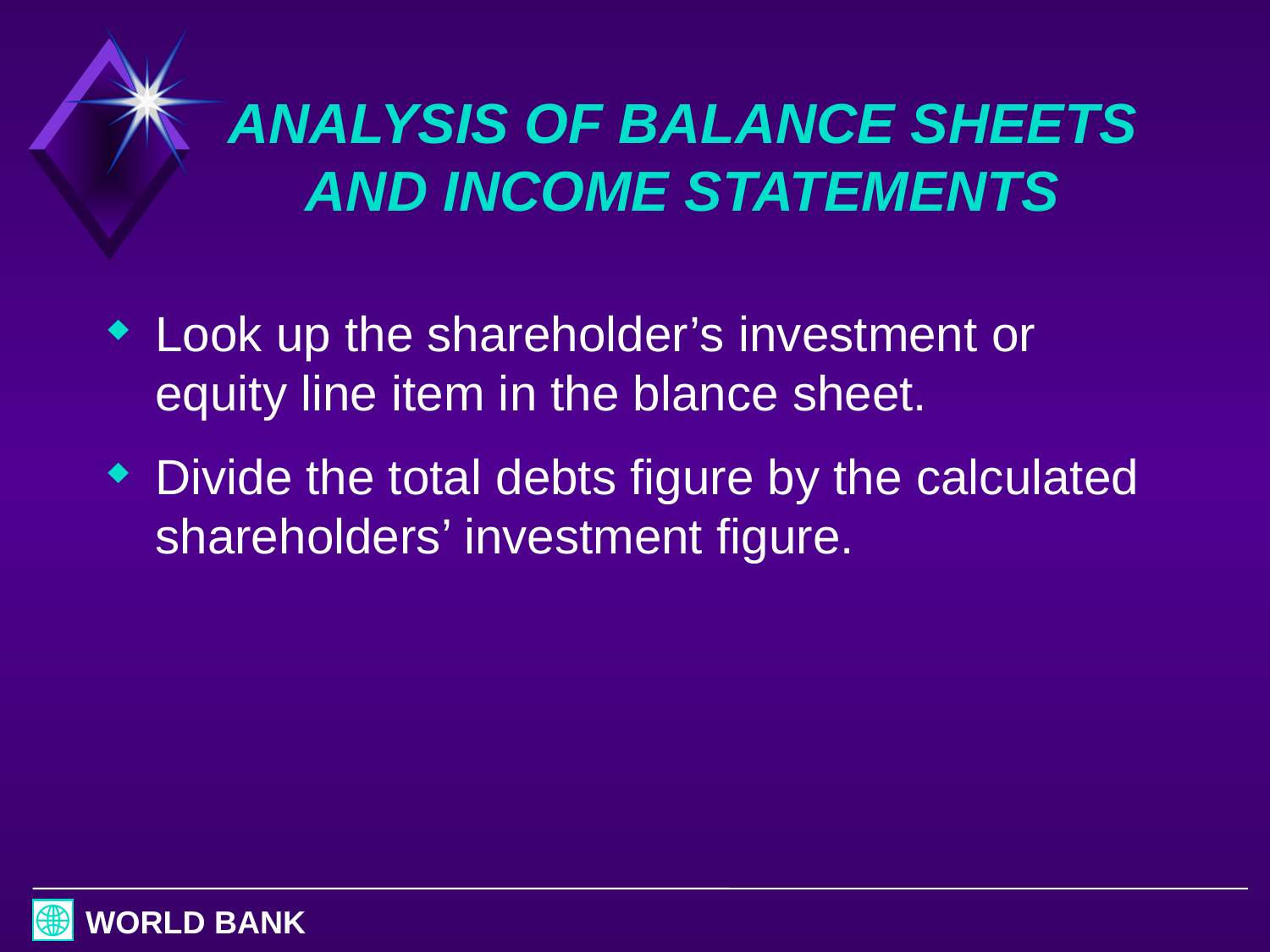

# ANALYSIS OF BALANCE SHEETS AND INCOME STATEMENTS
Look up the shareholder’s investment or equity line item in the blance sheet.
Divide the total debts figure by the calculated shareholders’ investment figure.